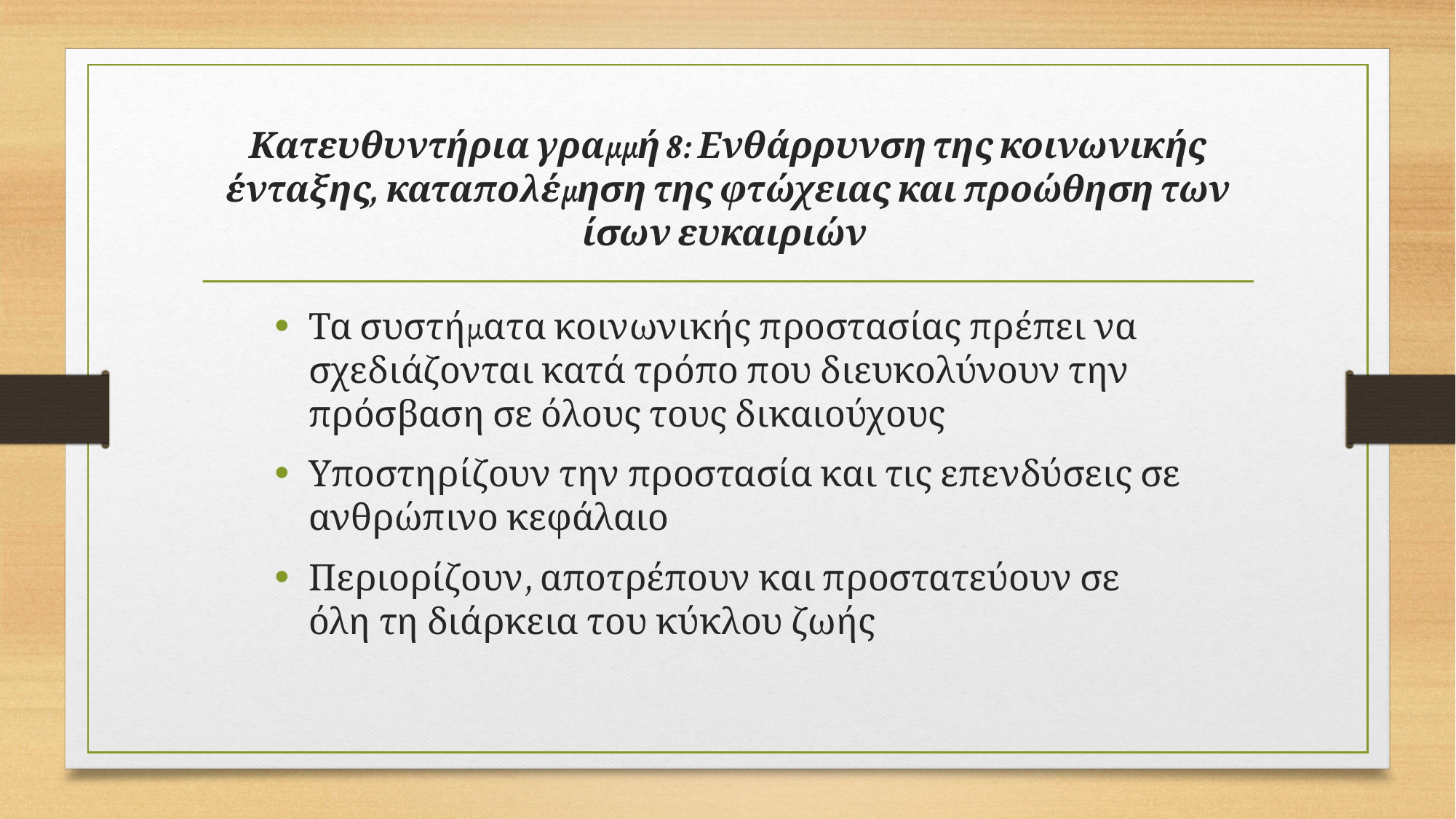

# Κατευθυντήρια γραμμή 8: Ενθάρρυνση της κοινωνικής ένταξης, καταπολέμηση της φτώχειας και προώθηση των ίσων ευκαιριών
Τα συστήματα κοινωνικής προστασίας πρέπει να σχεδιάζονται κατά τρόπο που διευκολύνουν την πρόσβαση σε όλους τους δικαιούχους
Υποστηρίζουν την προστασία και τις επενδύσεις σε ανθρώπινο κεφάλαιο
Περιορίζουν, αποτρέπουν και προστατεύουν σε όλη τη διάρκεια του κύκλου ζωής